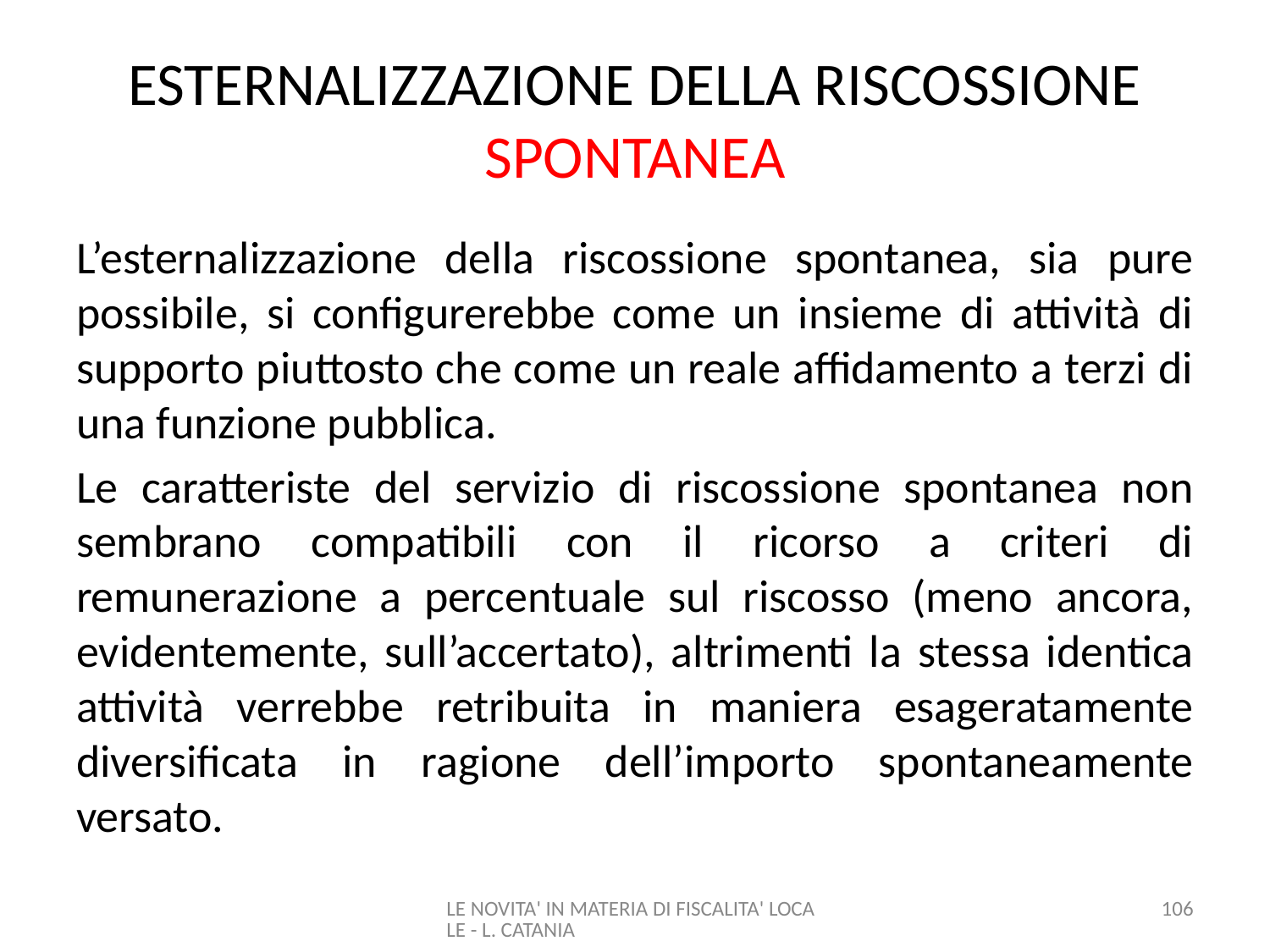

# ESTERNALIZZAZIONE DELLA RISCOSSIONE SPONTANEA
L’esternalizzazione della riscossione spontanea, sia pure possibile, si configurerebbe come un insieme di attività di supporto piuttosto che come un reale affidamento a terzi di una funzione pubblica.
Le caratteriste del servizio di riscossione spontanea non sembrano compatibili con il ricorso a criteri di remunerazione a percentuale sul riscosso (meno ancora, evidentemente, sull’accertato), altrimenti la stessa identica attività verrebbe retribuita in maniera esageratamente diversificata in ragione dell’importo spontaneamente versato.

LE NOVITA' IN MATERIA DI FISCALITA' LOCALE - L. CATANIA
106